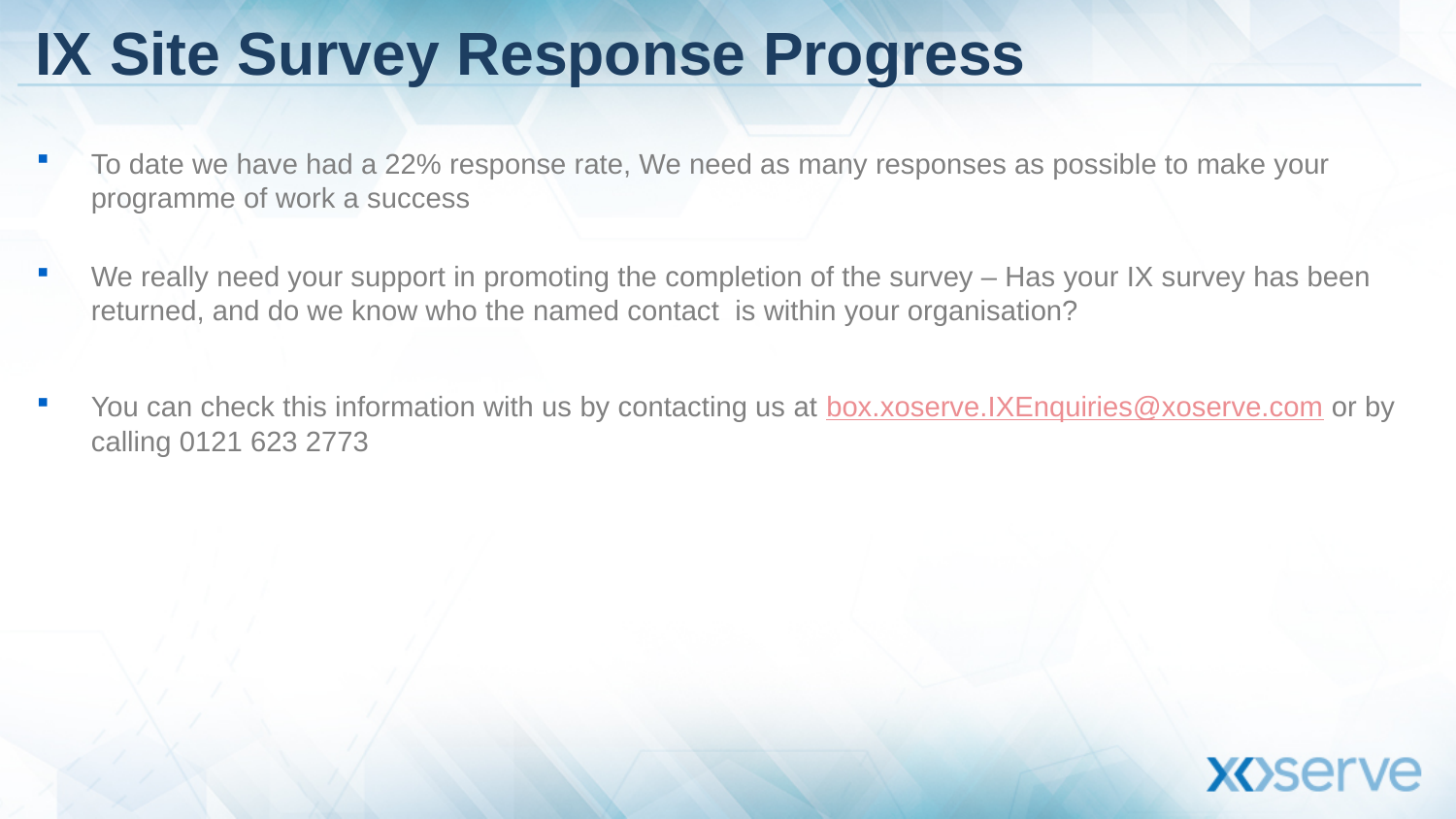

# IX Site Survey Response Progress
To date we have had a 22% response rate, We need as many responses as possible to make your programme of work a success

We really need your support in promoting the completion of the survey – Has your IX survey has been returned, and do we know who the named contact  is within your organisation?

You can check this information with us by contacting us at box.xoserve.IXEnquiries@xoserve.com or by calling 0121 623 2773